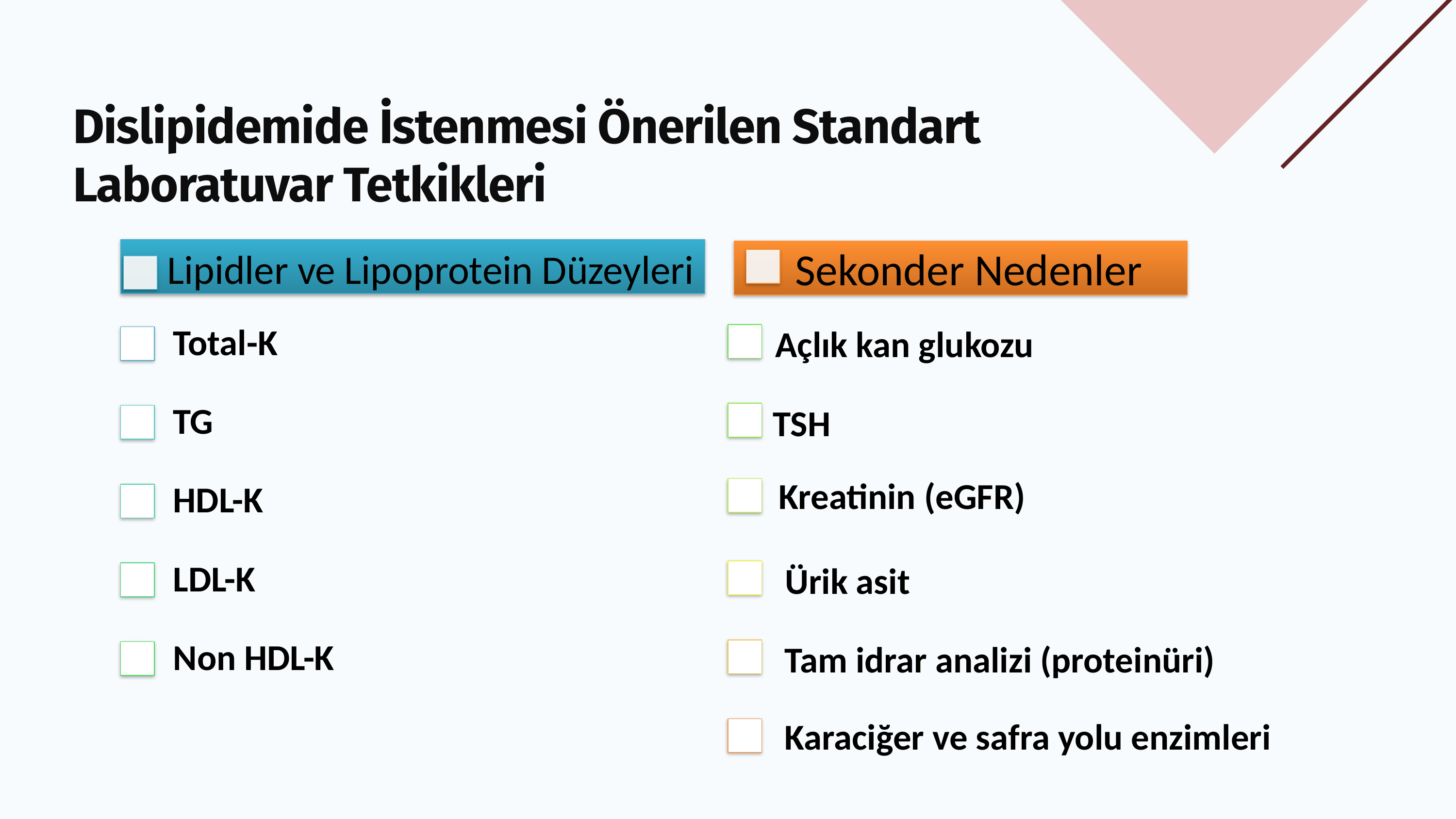

Dislipidemide İstenmesi Önerilen Standart Laboratuvar Tetkikleri
Lipidler ve Lipoprotein Düzeyleri
Total-K
TG
HDL-K
LDL-K
Non HDL-K
Sekonder Nedenler
Açlık kan glukozu
TSH
Kreatinin (eGFR)
Ürik asit
Tam idrar analizi (proteinüri)
Karaciğer ve safra yolu enzimleri